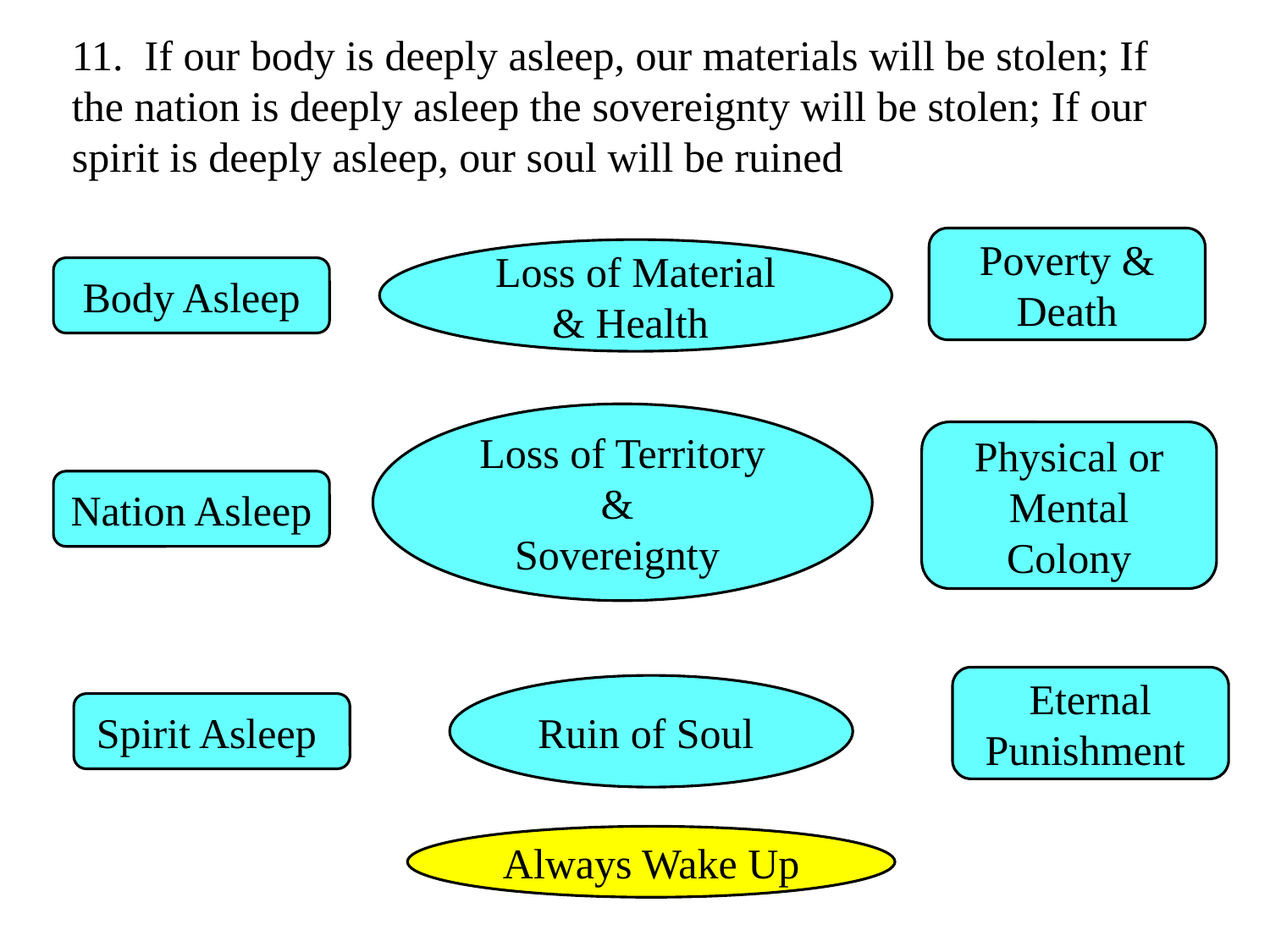

11.  If our body is deeply asleep, our materials will be stolen; If the nation is deeply asleep the sovereignty will be stolen; If our spirit is deeply asleep, our soul will be ruined
Poverty &
Death
Loss of Material
& Health
Body Asleep
Loss of Territory &
Sovereignty
Physical or Mental
Colony
Nation Asleep
Eternal Punishment
Ruin of Soul
Spirit Asleep
Always Wake Up